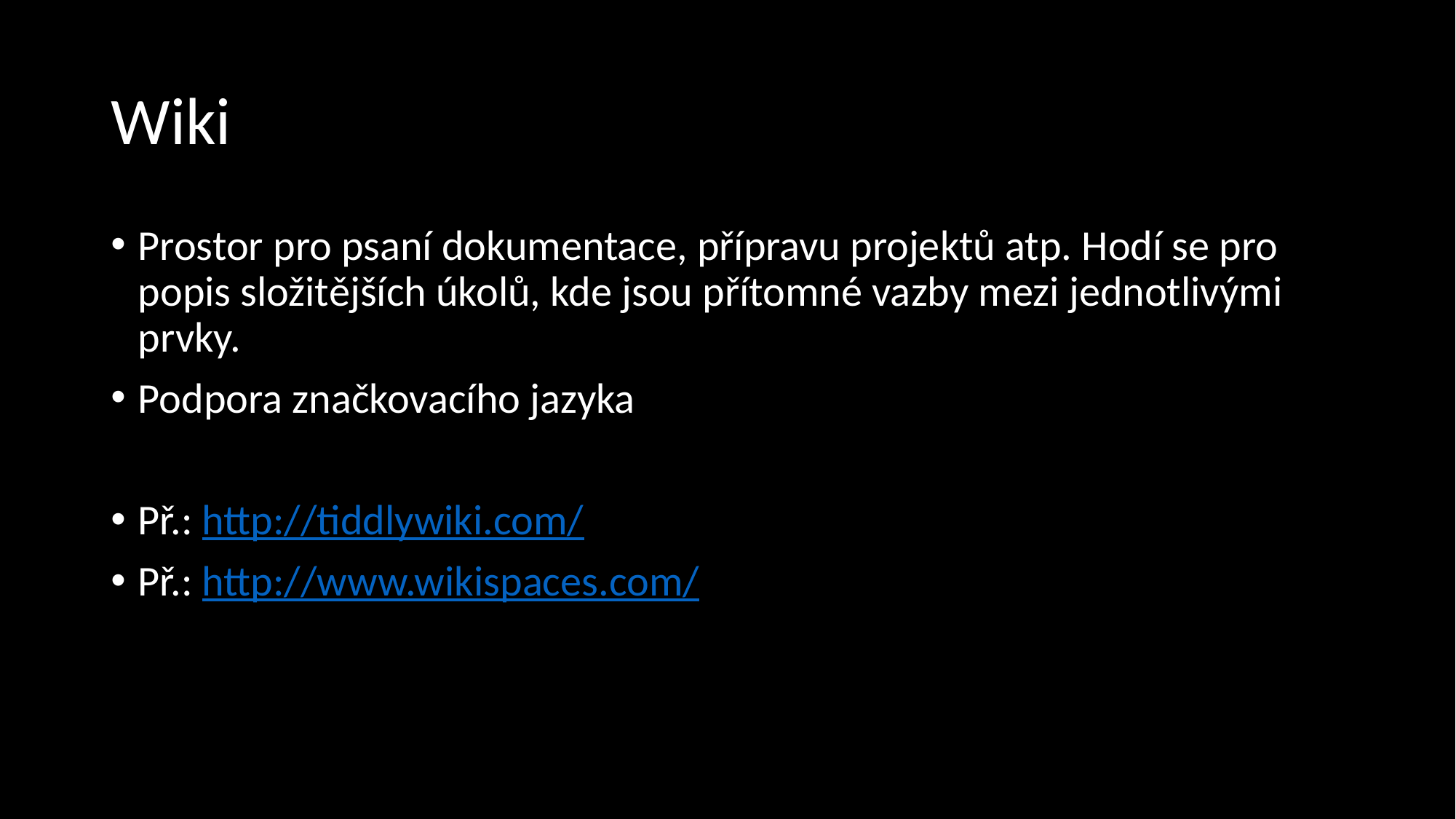

# Wiki
Prostor pro psaní dokumentace, přípravu projektů atp. Hodí se pro popis složitějších úkolů, kde jsou přítomné vazby mezi jednotlivými prvky.
Podpora značkovacího jazyka

Př.: http://tiddlywiki.com/
Př.: http://www.wikispaces.com/